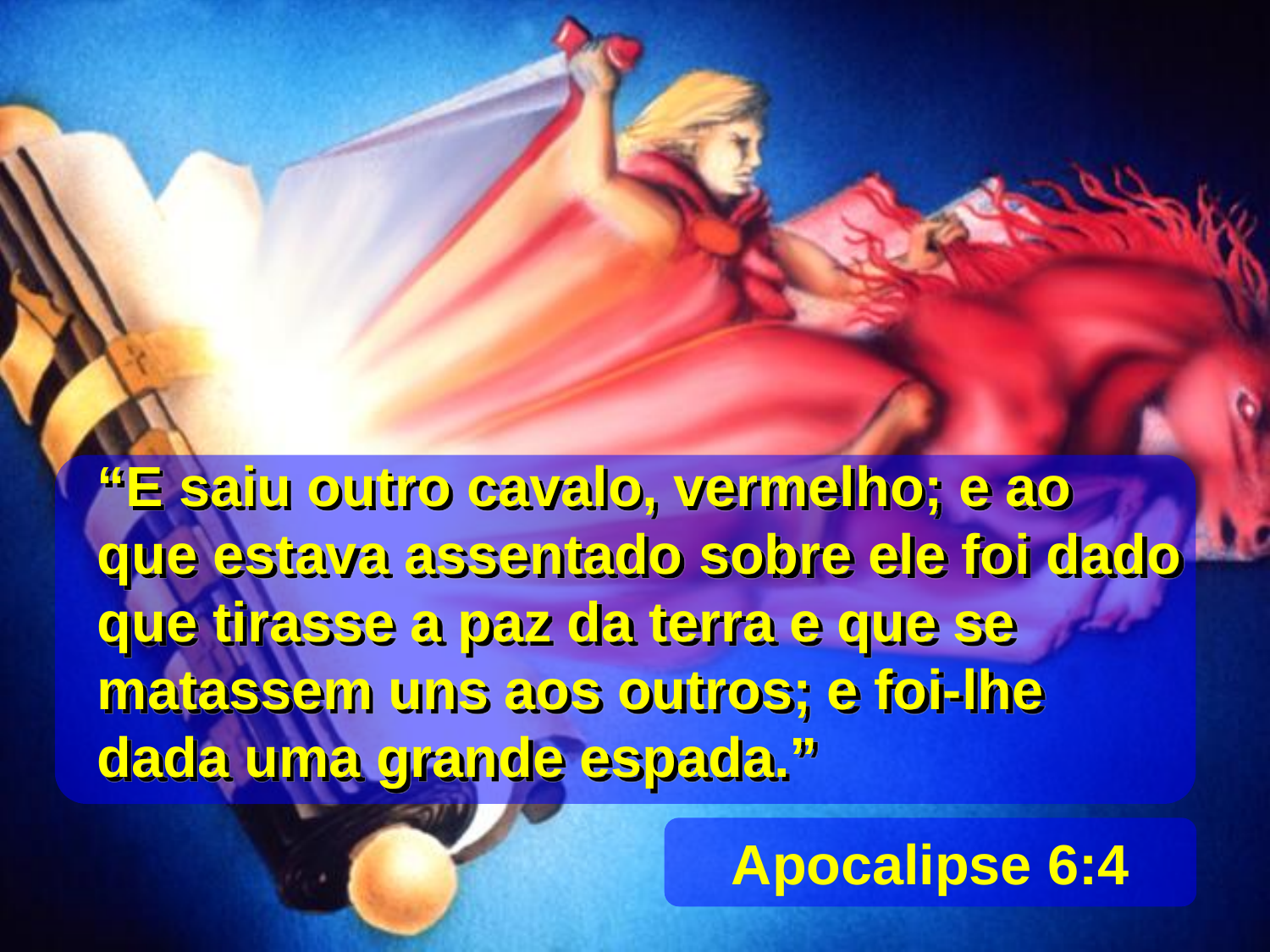

“E saiu outro cavalo, vermelho; e ao que estava assentado sobre ele foi dado que tirasse a paz da terra e que se matassem uns aos outros; e foi-lhe dada uma grande espada.”

Apocalipse 6:4